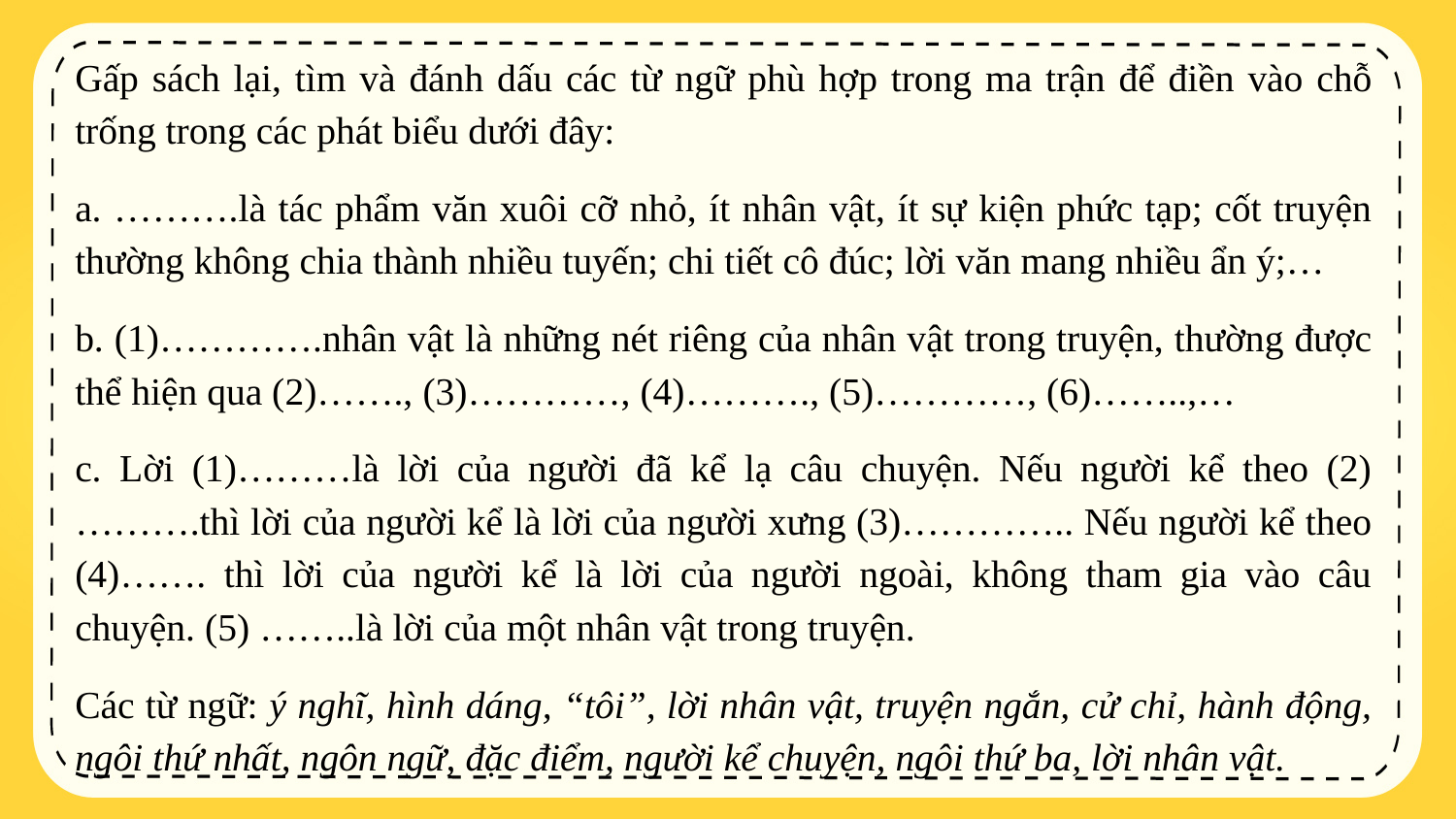

Gấp sách lại, tìm và đánh dấu các từ ngữ phù hợp trong ma trận để điền vào chỗ trống trong các phát biểu dưới đây:
a. ……….là tác phẩm văn xuôi cỡ nhỏ, ít nhân vật, ít sự kiện phức tạp; cốt truyện thường không chia thành nhiều tuyến; chi tiết cô đúc; lời văn mang nhiều ẩn ý;…
b. (1)………….nhân vật là những nét riêng của nhân vật trong truyện, thường được thể hiện qua (2)……., (3)…………, (4)………., (5)…………, (6)……..,…
c. Lời (1)………là lời của người đã kể lạ câu chuyện. Nếu người kể theo (2)……….thì lời của người kể là lời của người xưng (3)………….. Nếu người kể theo (4)……. thì lời của người kể là lời của người ngoài, không tham gia vào câu chuyện. (5) ……..là lời của một nhân vật trong truyện.
Các từ ngữ: ý nghĩ, hình dáng, “tôi”, lời nhân vật, truyện ngắn, cử chỉ, hành động, ngôi thứ nhất, ngôn ngữ, đặc điểm, người kể chuyện, ngôi thứ ba, lời nhân vật.